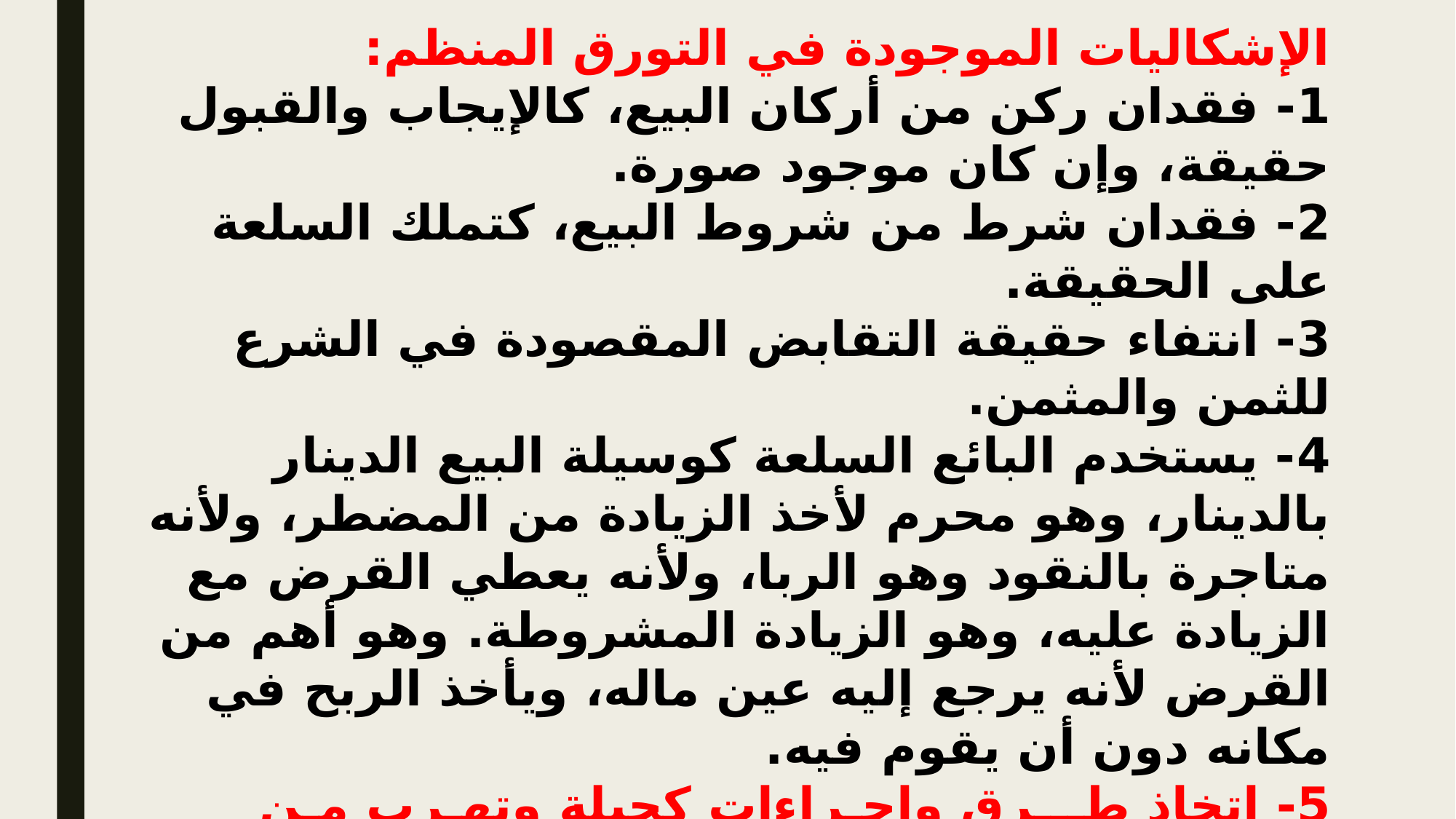

# الإشكاليات الموجودة في التورق المنظم: 1- فقدان ركن من أركان البيع، كالإيجاب والقبول حقيقة، وإن كان موجود صورة. 2- فقدان شرط من شروط البيع، كتملك السلعة على الحقيقة. 3- انتفاء حقيقة التقابض المقصودة في الشرع للثمن والمثمن. 4- يستخدم البائع السلعة كوسيلة البيع الدينار بالدينار، وهو محرم لأخذ الزيادة من المضطر، ولأنه متاجرة بالنقود وهو الربا، ولأنه يعطي القرض مع الزيادة عليه، وهو الزيادة المشروطة. وهو أهم من القرض لأنه يرجع إليه عين ماله، ويأخذ الربح في مكانه دون أن يقوم فيه. 5- اتخاذ طـــرق وإجـراءات كحيلة وتهـرب مـن الصــورة الشــرعية إلى صــورة أخرى ظاهرها شرعية يراد منها الوصول إلى مقصود المتعاقد. 6- التحايل يكون بإضمار نية الوصــول إلى الـقرض مـع الزيادة، وهــو عين الربا، وإظهار صورة شرعية لا يظهر معها التحريم. 7- أن التــحايل يكون باســتغلال حـاجة طـالب القرض، وإرغامه، واضطراره إلى أن يتعامل بمعاملة ظاهرها الحل، وباطنها التحريم.